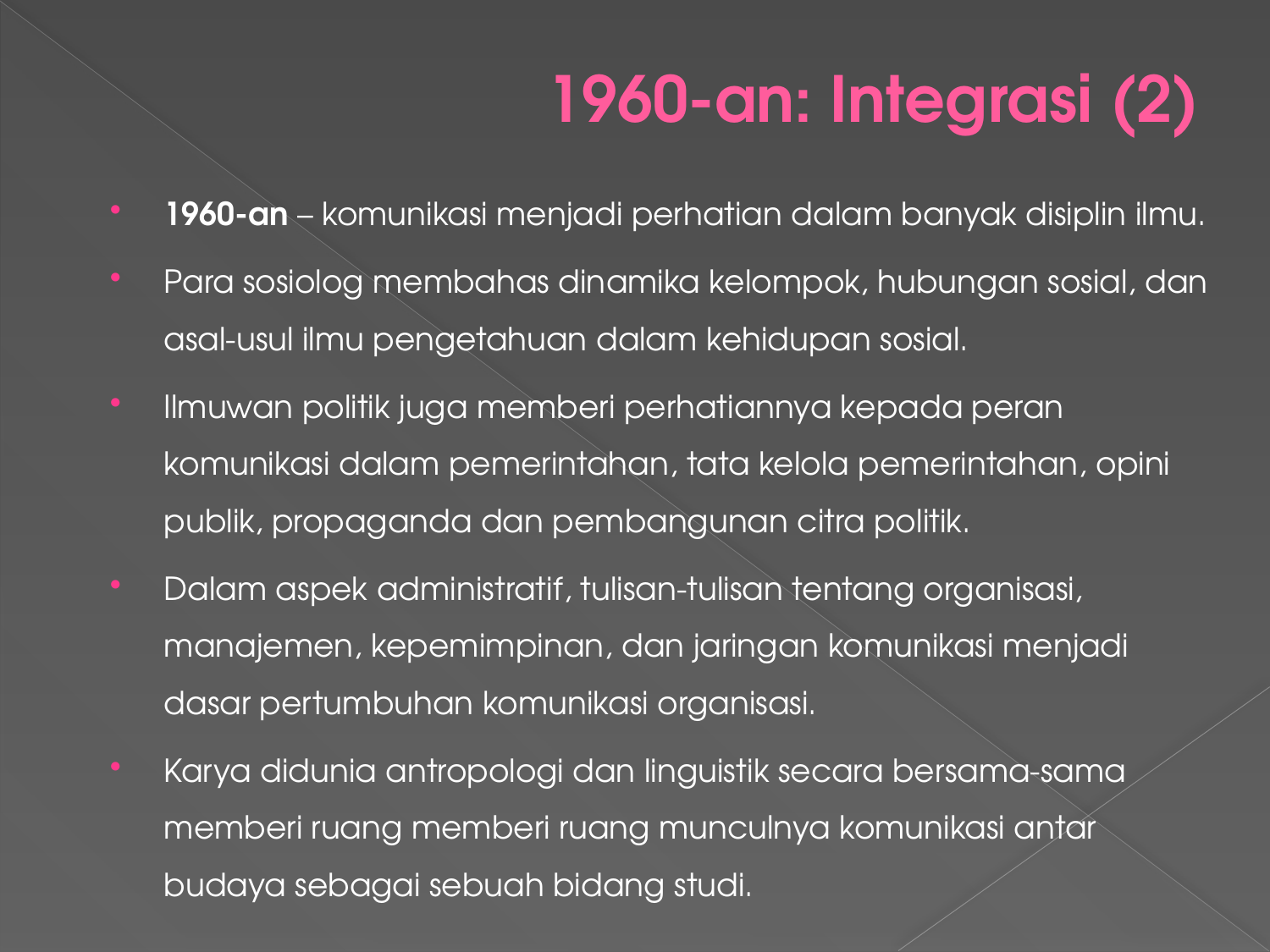

# 1960-an: Integrasi (2)
1960-an – komunikasi menjadi perhatian dalam banyak disiplin ilmu.
Para sosiolog membahas dinamika kelompok, hubungan sosial, dan asal-usul ilmu pengetahuan dalam kehidupan sosial.
Ilmuwan politik juga memberi perhatiannya kepada peran komunikasi dalam pemerintahan, tata kelola pemerintahan, opini publik, propaganda dan pembangunan citra politik.
Dalam aspek administratif, tulisan-tulisan tentang organisasi, manajemen, kepemimpinan, dan jaringan komunikasi menjadi dasar pertumbuhan komunikasi organisasi.
Karya didunia antropologi dan linguistik secara bersama-sama memberi ruang memberi ruang munculnya komunikasi antar budaya sebagai sebuah bidang studi.